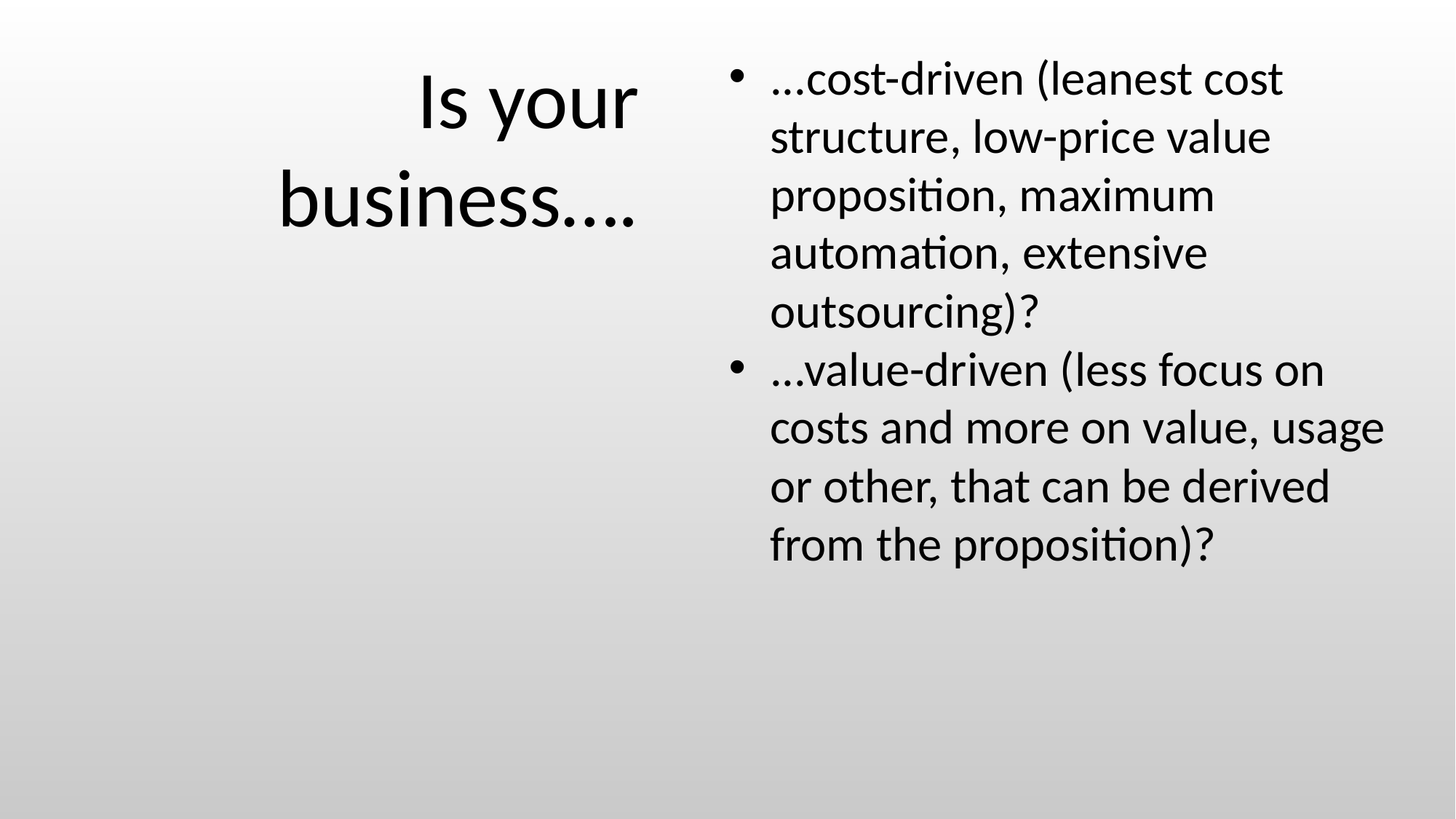

Is your business….
...cost-driven (leanest cost structure, low-price value proposition, maximum automation, extensive outsourcing)?
...value-driven (less focus on costs and more on value, usage or other, that can be derived from the proposition)?